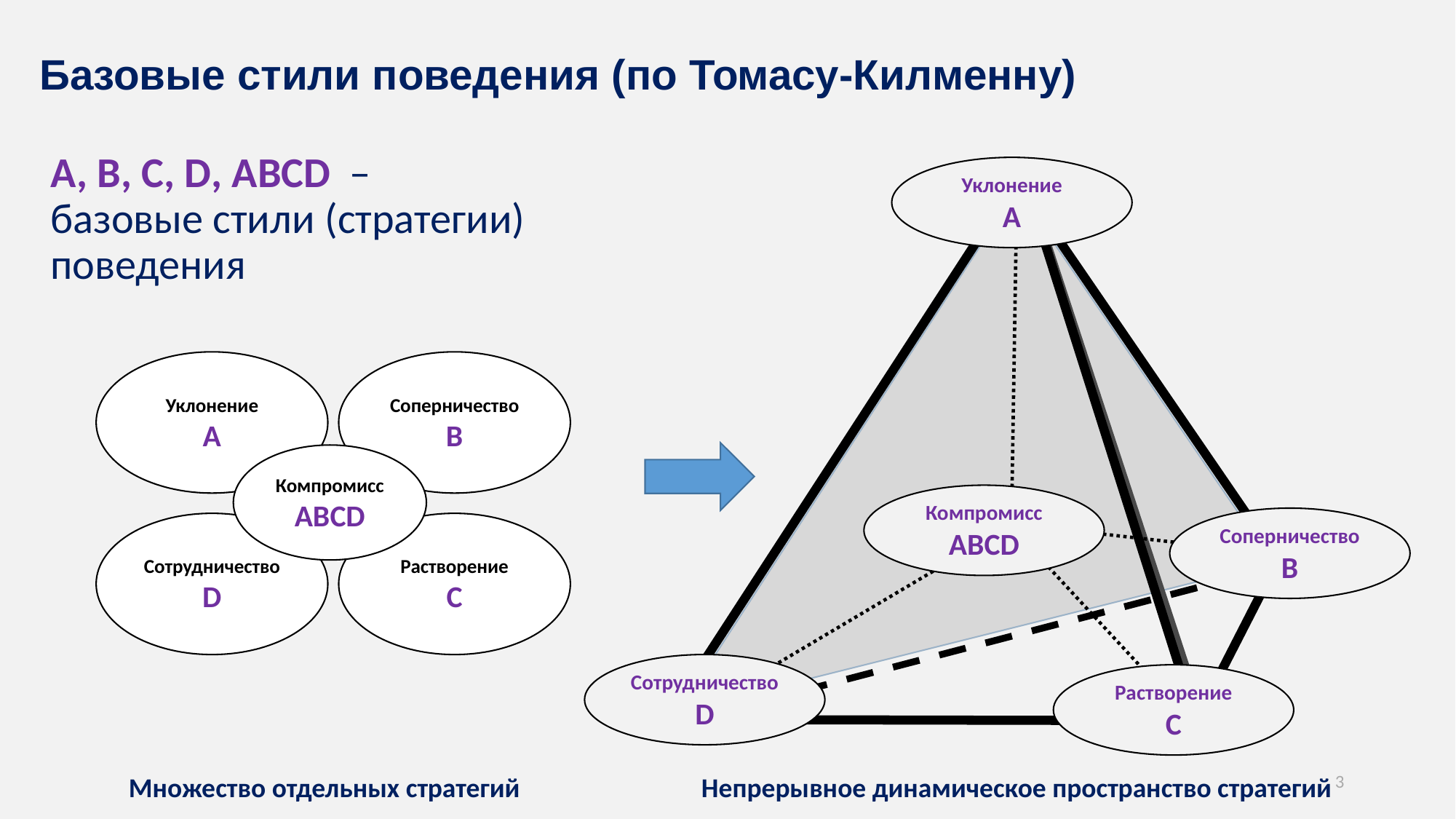

Базовые стили поведения (по Томасу-Килменну)

Уклонение
A

Компромисс
ABCD
Соперничество
B

Сотрудничество
D
Растворение
C
А, B, C, D, ABCD  –
базовые стили (стратегии) поведения

Уклонение
A
Соперничество
B
Компромисс
ABCD
Растворение
C
Сотрудничество
D

3
Множество отдельных стратегий
Непрерывное динамическое пространство стратегий